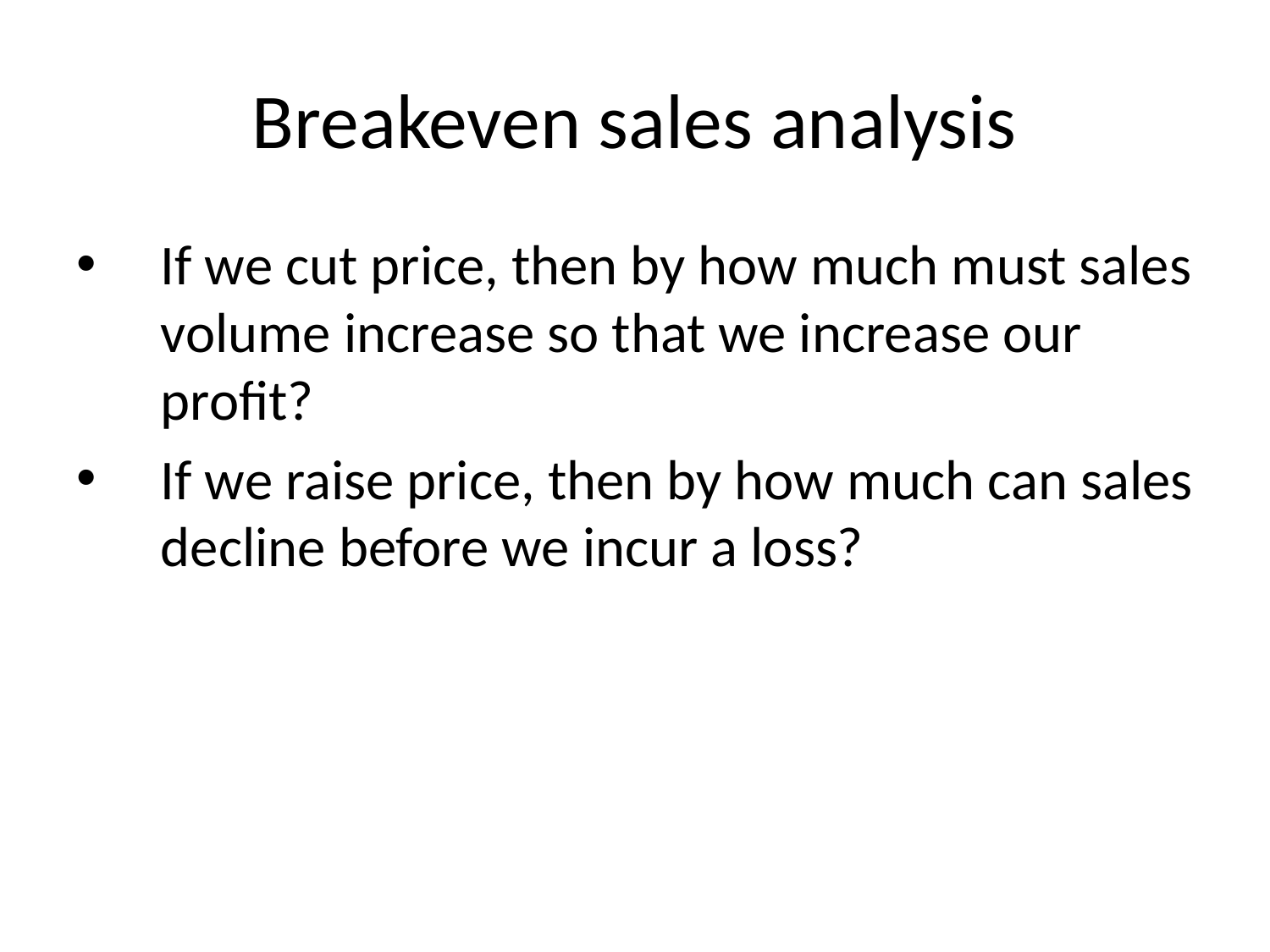

# Breakeven sales analysis
If we cut price, then by how much must sales volume increase so that we increase our profit?
If we raise price, then by how much can sales decline before we incur a loss?